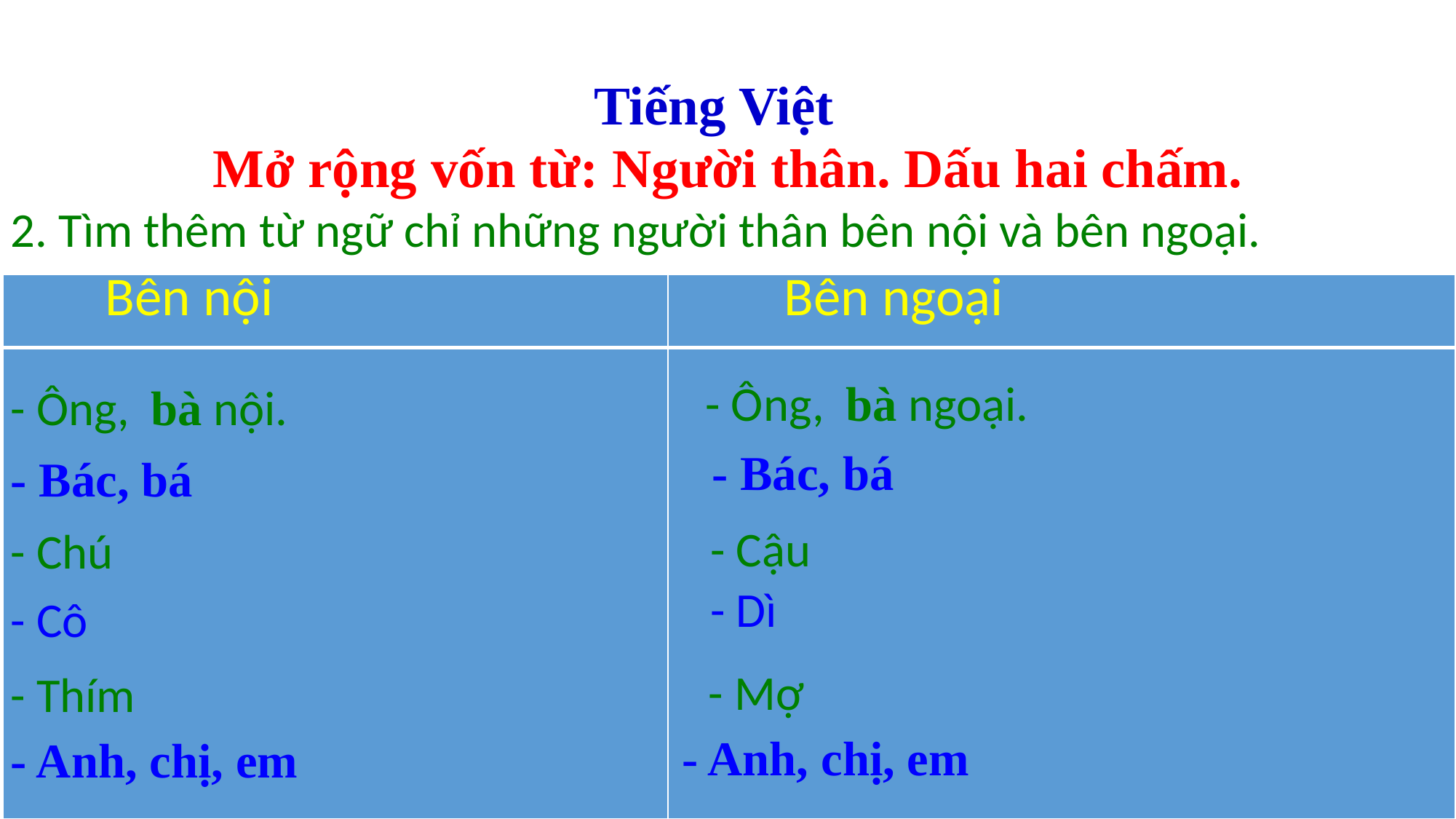

Tiếng Việt
Mở rộng vốn từ: Người thân. Dấu hai chấm.
2. Tìm thêm từ ngữ chỉ những người thân bên nội và bên ngoại.
| Bên nội | Bên ngoại |
| --- | --- |
|  |  |
- Ông,  bà ngoại.
- Ông,  bà nội.
- Bác, bá
- Bác, bá
- Cậu
- Chú
- Dì
- Cô
- Mợ
- Thím
- Anh, chị, em
- Anh, chị, em